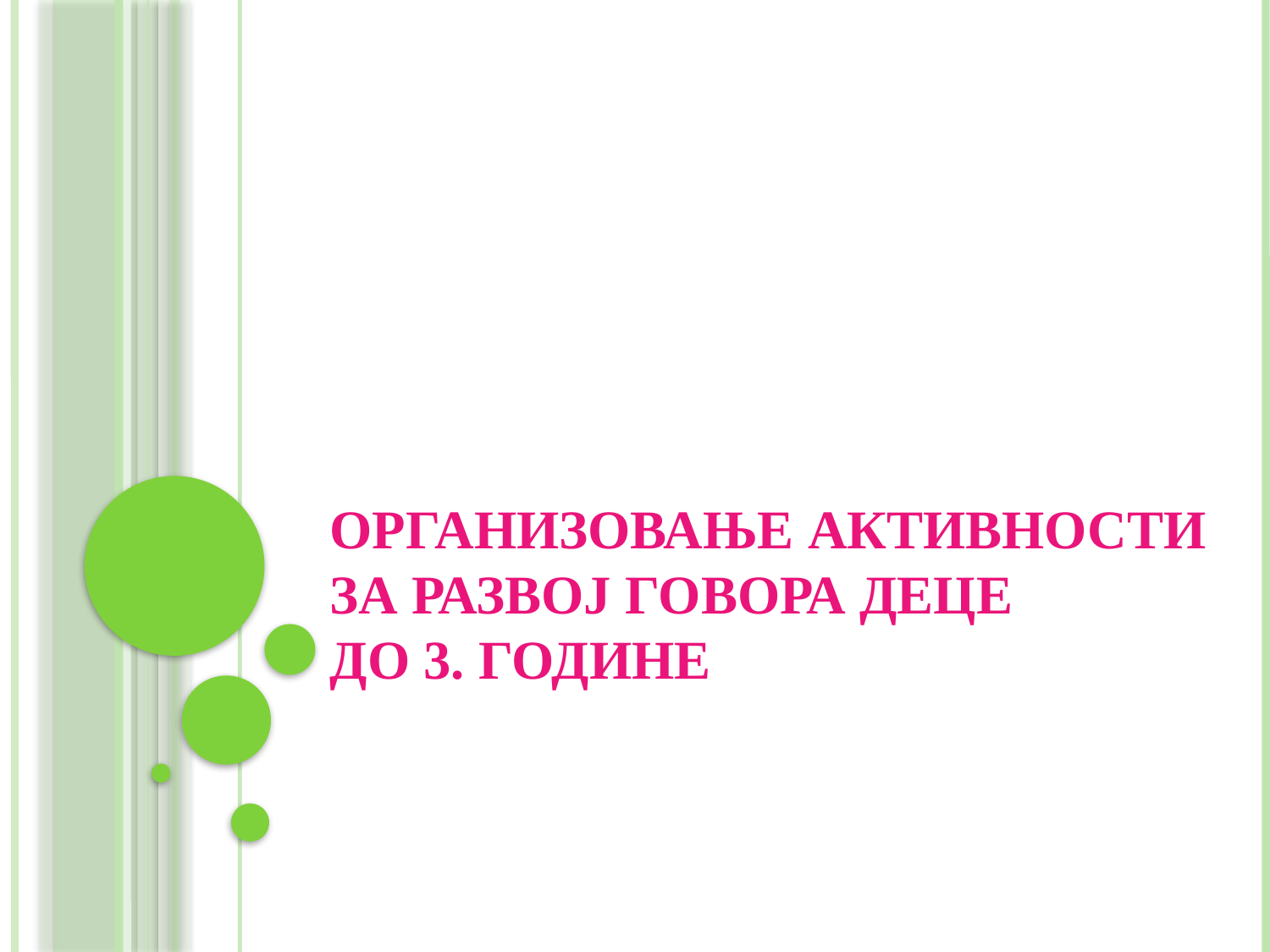

# Организовање активности за развој говора деце до 3. године